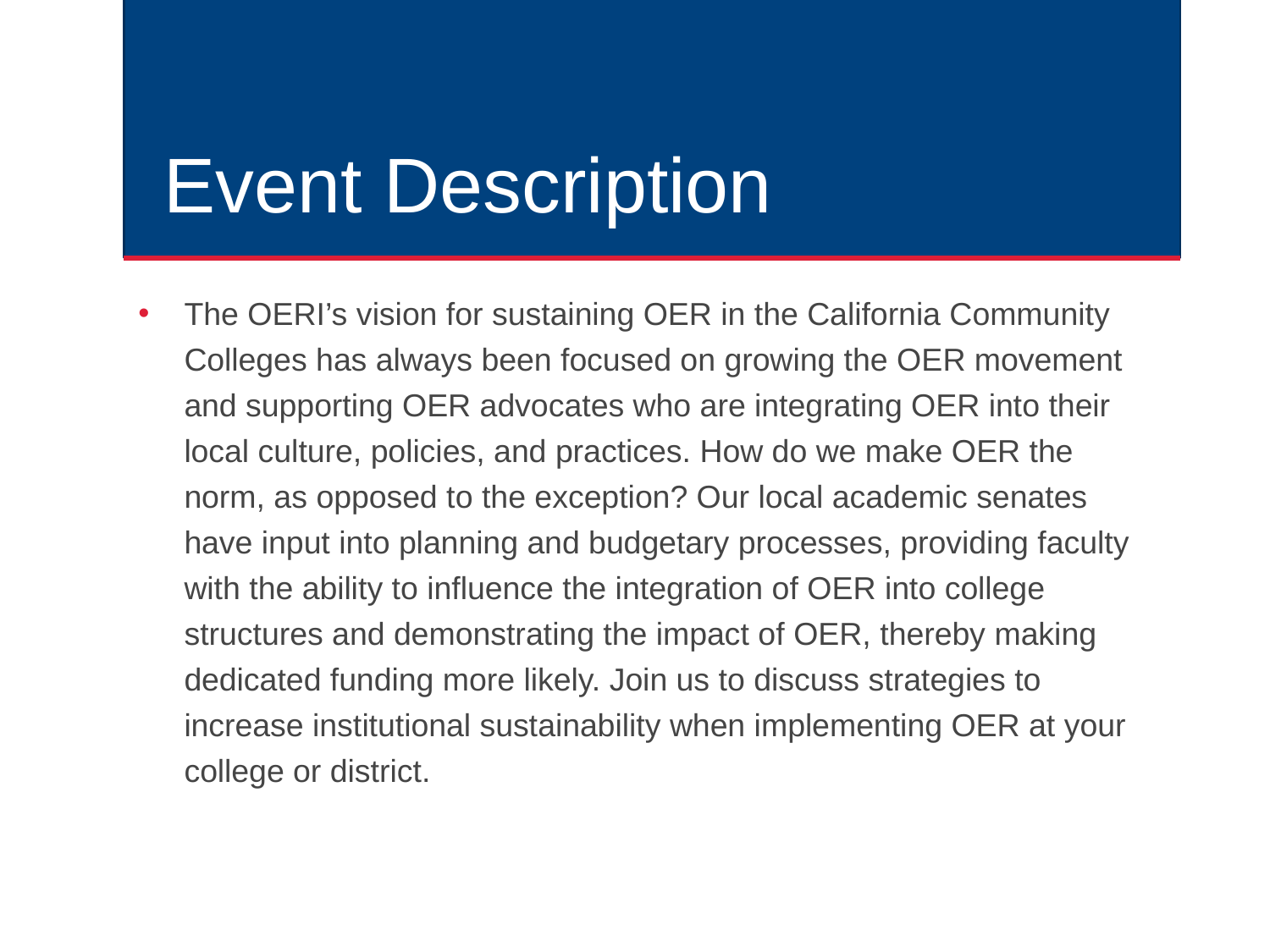

# Event Description
The OERI’s vision for sustaining OER in the California Community Colleges has always been focused on growing the OER movement and supporting OER advocates who are integrating OER into their local culture, policies, and practices. How do we make OER the norm, as opposed to the exception? Our local academic senates have input into planning and budgetary processes, providing faculty with the ability to influence the integration of OER into college structures and demonstrating the impact of OER, thereby making dedicated funding more likely. Join us to discuss strategies to increase institutional sustainability when implementing OER at your college or district.